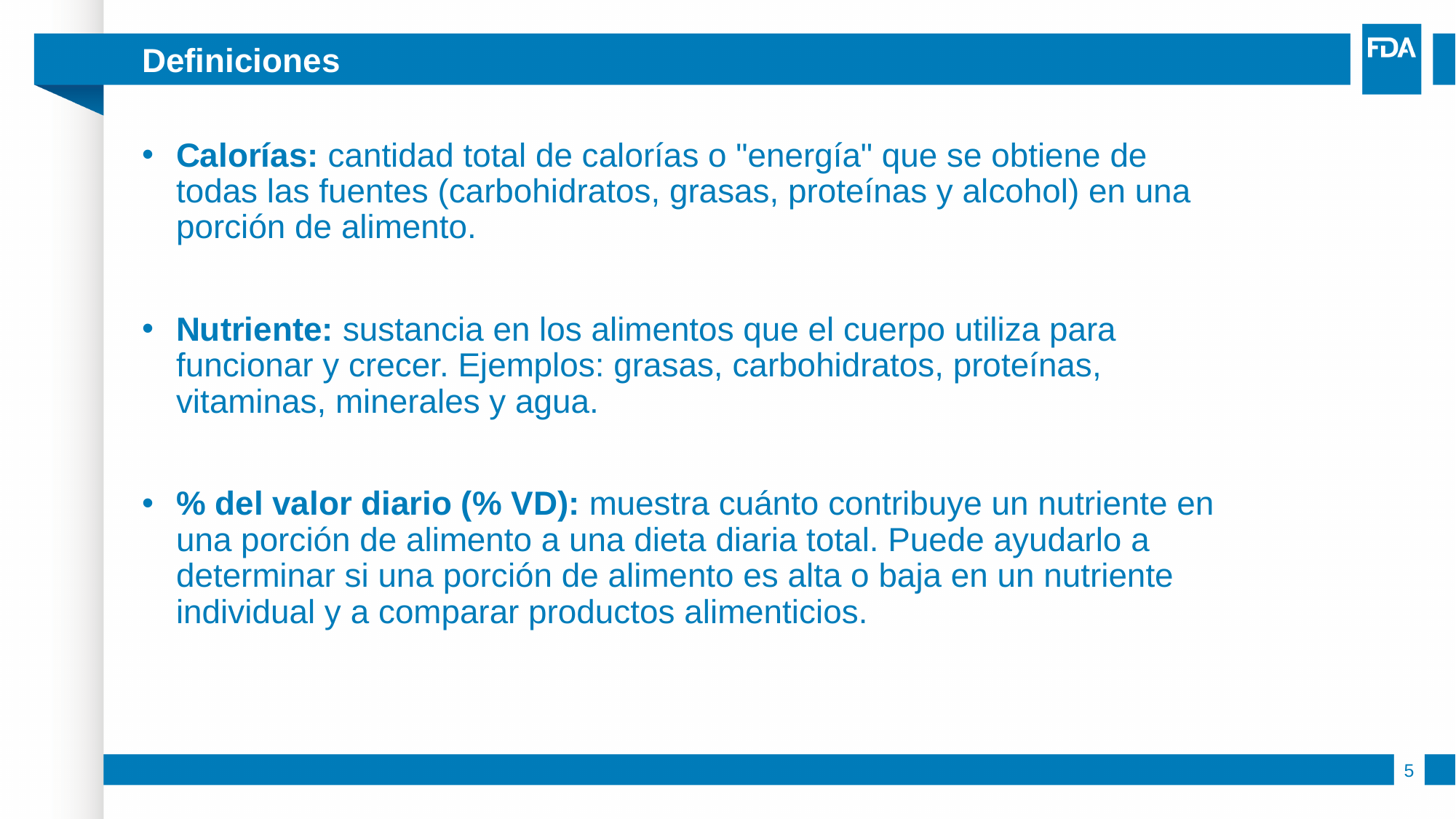

# Definiciones
Calorías: cantidad total de calorías o "energía" que se obtiene de todas las fuentes (carbohidratos, grasas, proteínas y alcohol) en una porción de alimento.

Nutriente: sustancia en los alimentos que el cuerpo utiliza para funcionar y crecer. Ejemplos: grasas, carbohidratos, proteínas, vitaminas, minerales y agua.

% del valor diario (% VD): muestra cuánto contribuye un nutriente en una porción de alimento a una dieta diaria total. Puede ayudarlo a determinar si una porción de alimento es alta o baja en un nutriente individual y a comparar productos alimenticios.

5